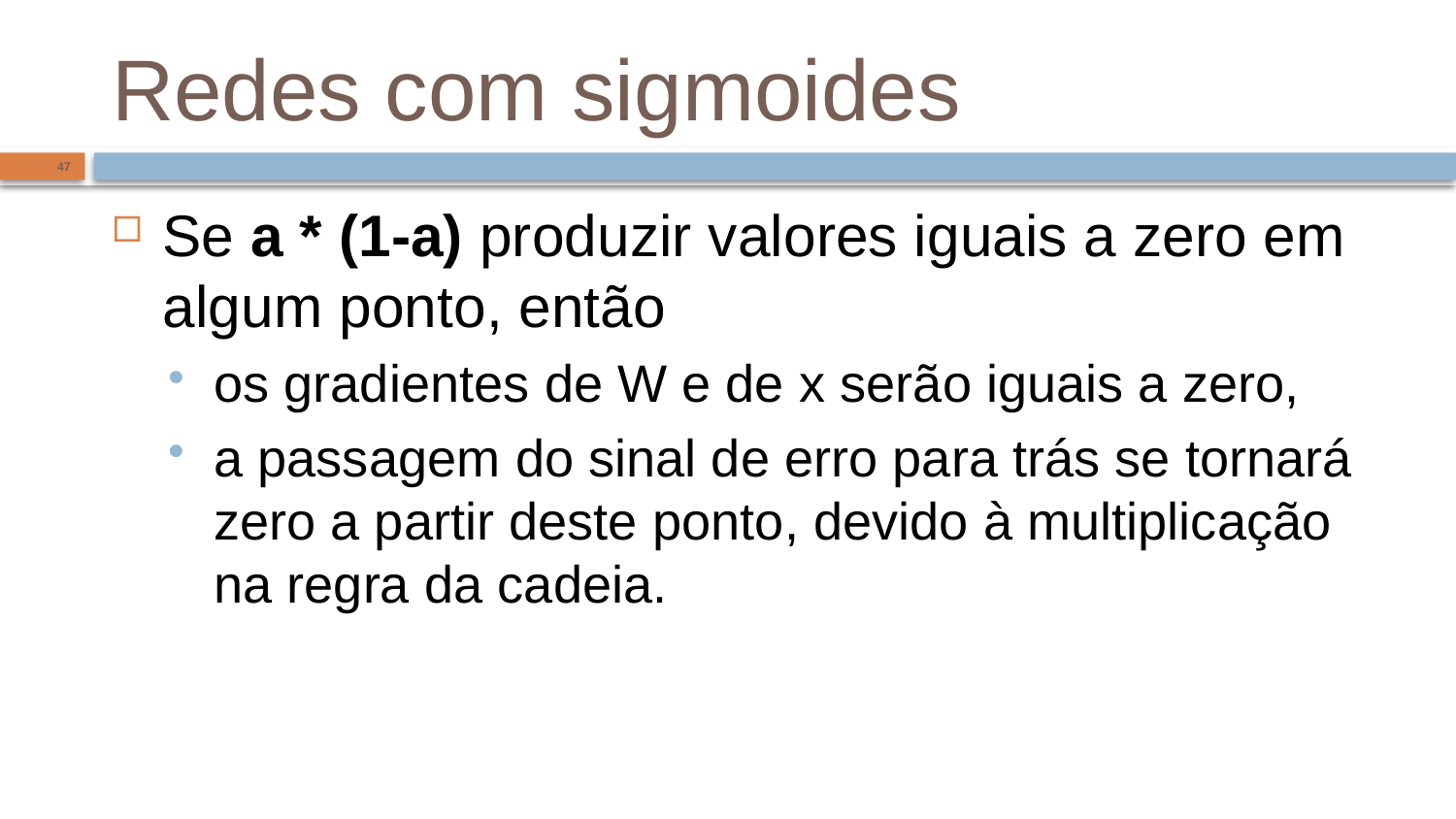

# Redes com sigmoides
47
Se a * (1-a) produzir valores iguais a zero em algum ponto, então
os gradientes de W e de x serão iguais a zero,
a passagem do sinal de erro para trás se tornará zero a partir deste ponto, devido à multiplicação na regra da cadeia.